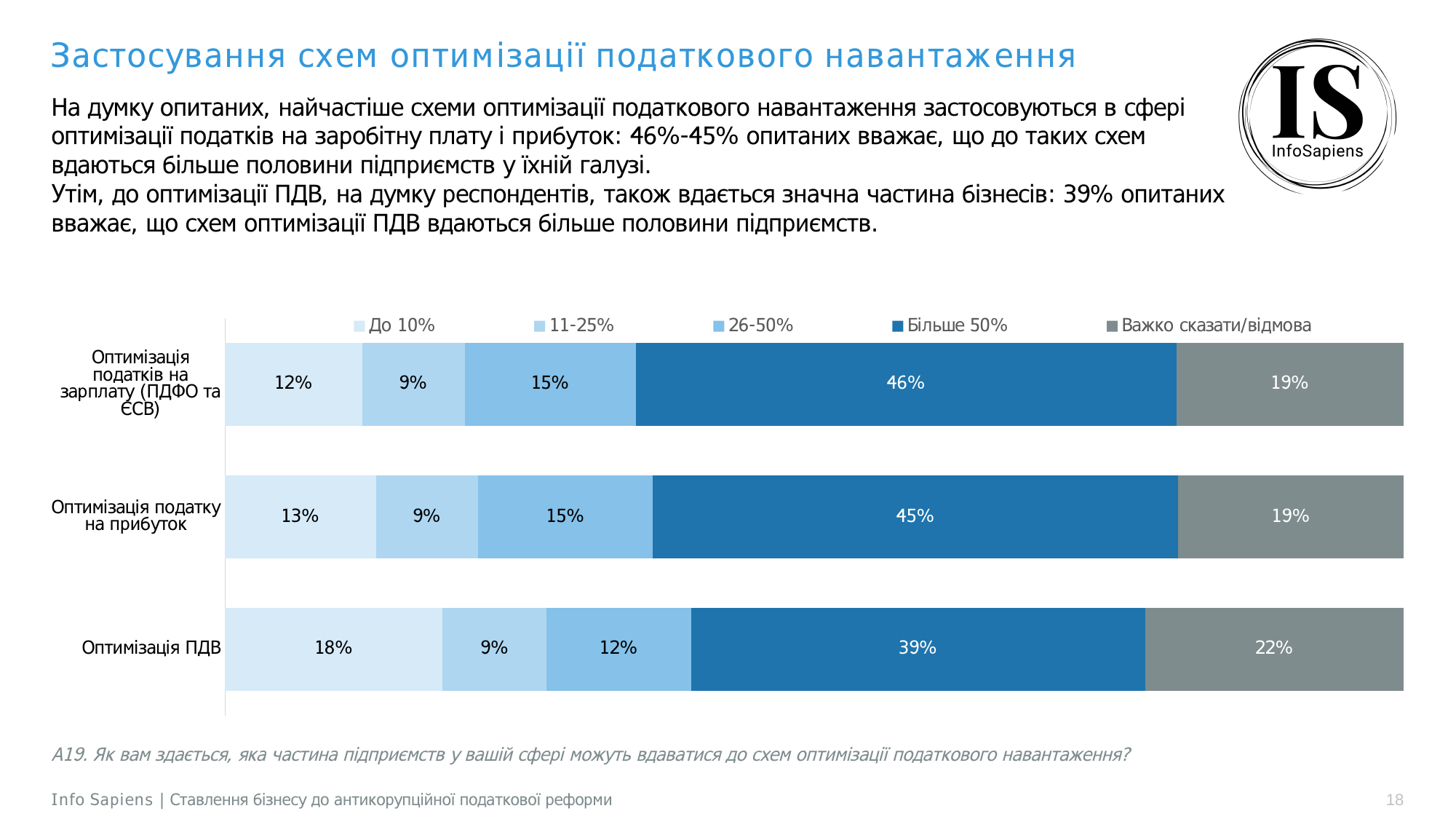

# Застосування схем оптимізації податкового навантаження
На думку опитаних, найчастіше схеми оптимізації податкового навантаження застосовуються в сфері оптимізації податків на заробітну плату і прибуток: 46%-45% опитаних вважає, що до таких схем вдаються більше половини підприємств у їхній галузі.
Утім, до оптимізації ПДВ, на думку респондентів, також вдається значна частина бізнесів: 39% опитаних вважає, що схем оптимізації ПДВ вдаються більше половини підприємств.

### Chart

| Category | До 10% | 11-25% | 26-50% | Більше 50% | Важко сказати/відмова |
|---|---|---|---|---|---|
| Оптимізація податків на зарплату (ПДФО та ЄСВ) | 0.1163 | 0.087 | 0.1452 | 0.4588 | 0.1927 |
| Оптимізація податку на прибуток | 0.128 | 0.0865 | 0.1485 | 0.4458 | 0.1912 |
| Оптимізація ПДВ | 0.1846 | 0.0884 | 0.1223 | 0.3856 | 0.2192 |
А19. Як вам здається, яка частина підприємств у вашій сфері можуть вдаватися до схем оптимізації податкового навантаження?